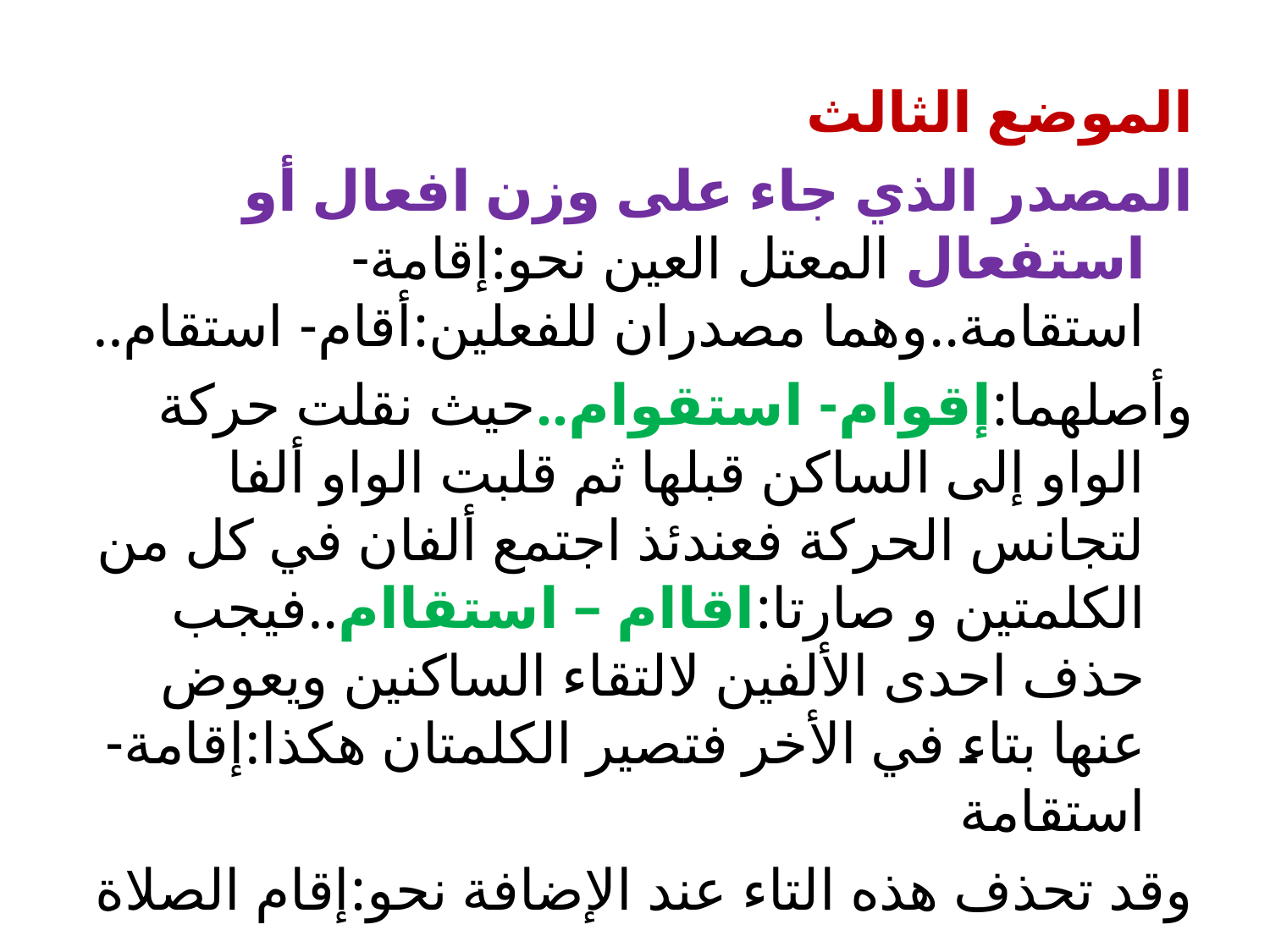

الموضع الثالث
المصدر الذي جاء على وزن افعال أو استفعال المعتل العين نحو:إقامة- استقامة..وهما مصدران للفعلين:أقام- استقام..
وأصلهما:إقوام- استقوام..حيث نقلت حركة الواو إلى الساكن قبلها ثم قلبت الواو ألفا لتجانس الحركة فعندئذ اجتمع ألفان في كل من الكلمتين و صارتا:اقاام – استقاام..فيجب حذف احدى الألفين لالتقاء الساكنين ويعوض عنها بتاء في الأخر فتصير الكلمتان هكذا:إقامة- استقامة
وقد تحذف هذه التاء عند الإضافة نحو:إقام الصلاة